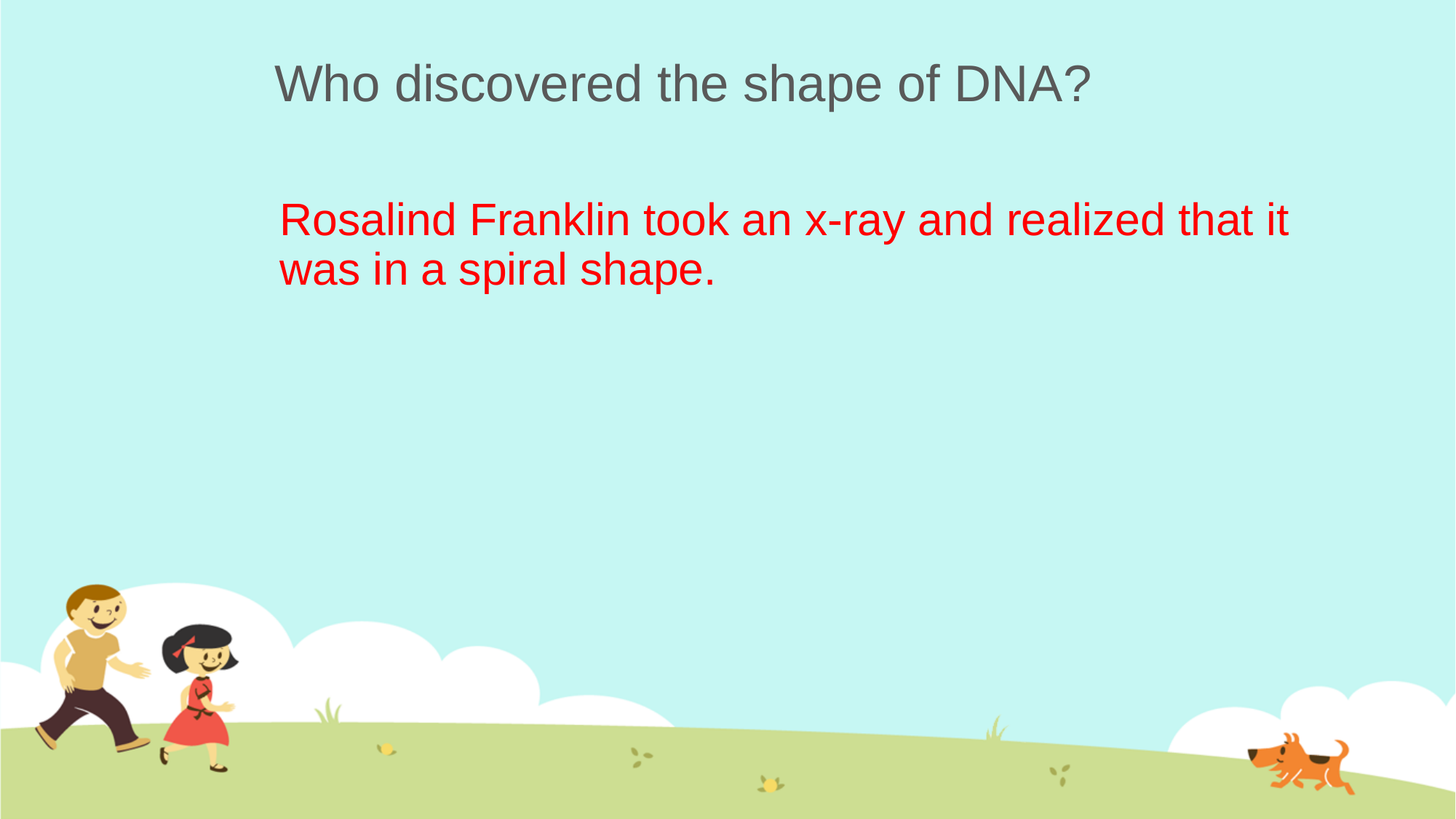

# Who discovered the shape of DNA?
Rosalind Franklin took an x-ray and realized that it was in a spiral shape.